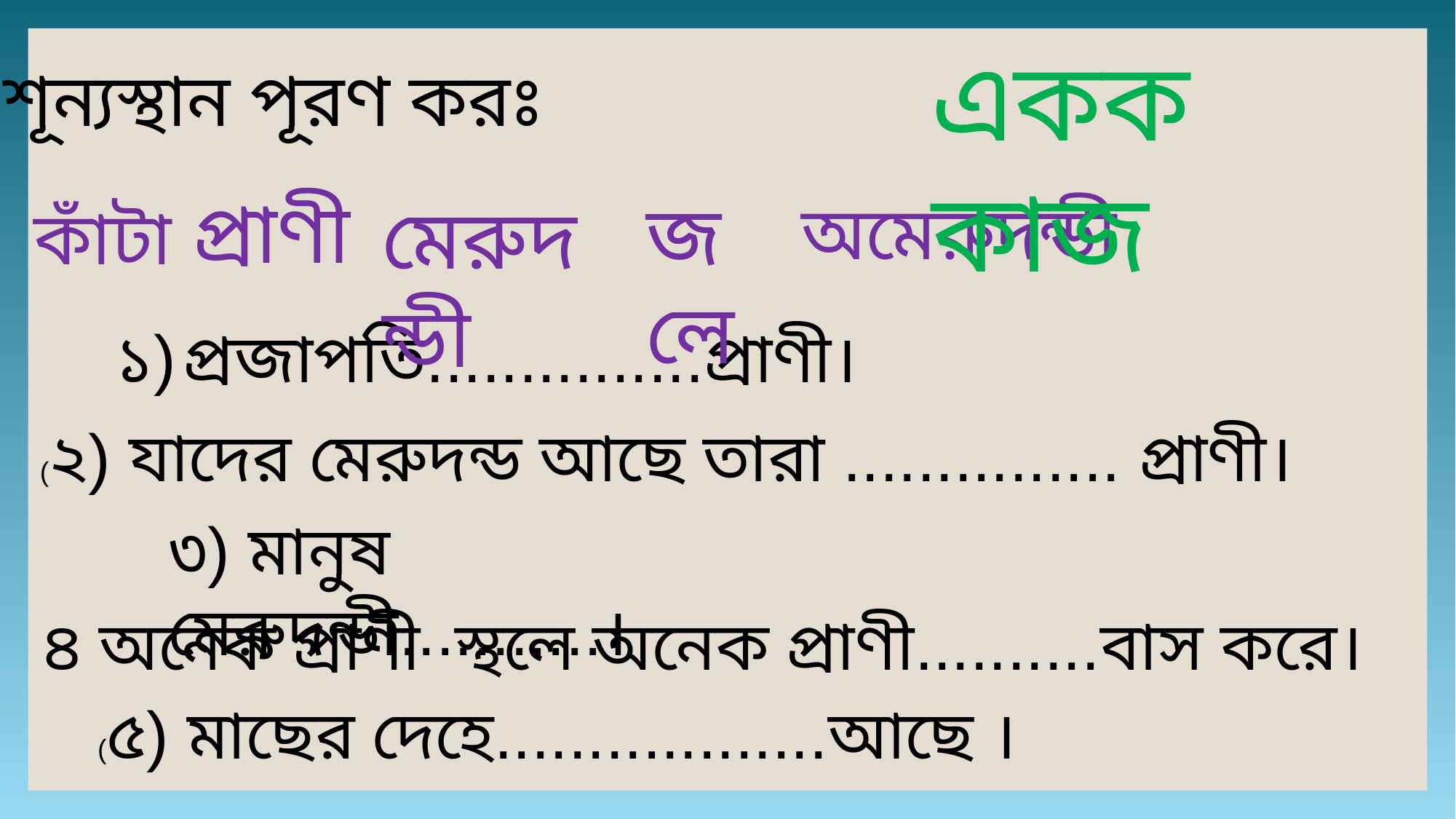

একক কাজ
শূন্যস্থান পূরণ করঃ
প্রাণী
জলে
অমেরুদন্ডী

মেরুদন্ডী
কাঁটা
১) প্রজাপতি...............প্রাণী।
(২) যাদের মেরুদন্ড আছে তারা ............... প্রাণী।
৩) মানুষ মেরুদন্ডী...........।
৪ অনেক প্রাণী  স্থলে অনেক প্রাণী..........বাস করে।
(৫) মাছের দেহে..................আছে ।